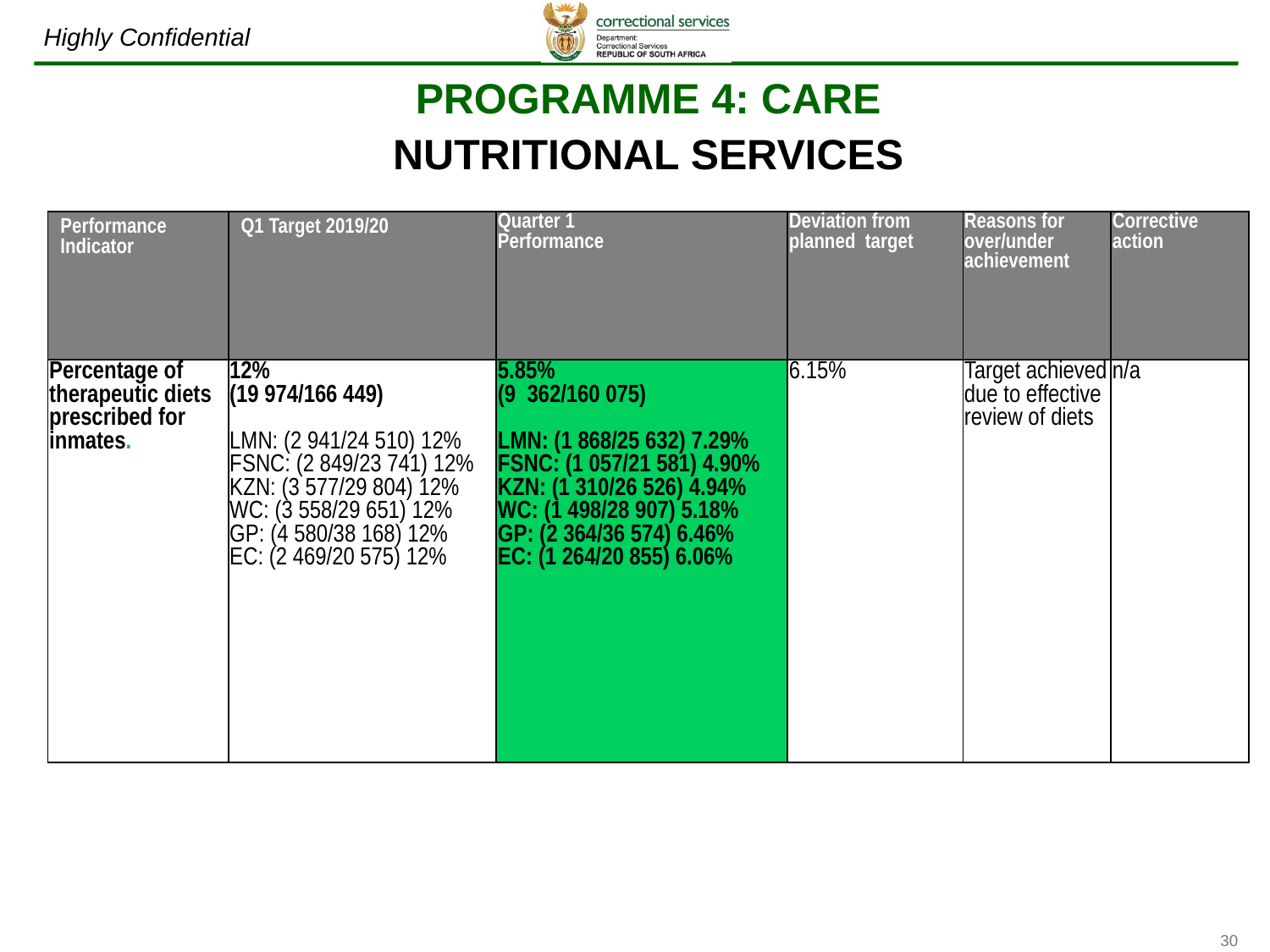

PROGRAMME 4: CARE
NUTRITIONAL SERVICES
| Performance Indicator | Q1 Target 2019/20 | Quarter 1 Performance | Deviation from planned target | Reasons for over/under achievement | Corrective action |
| --- | --- | --- | --- | --- | --- |
| Percentage of therapeutic diets prescribed for inmates. | 12% (19 974/166 449) LMN: (2 941/24 510) 12% FSNC: (2 849/23 741) 12% KZN: (3 577/29 804) 12% WC: (3 558/29 651) 12% GP: (4 580/38 168) 12% EC: (2 469/20 575) 12% | 5.85% (9 362/160 075) LMN: (1 868/25 632) 7.29% FSNC: (1 057/21 581) 4.90% KZN: (1 310/26 526) 4.94% WC: (1 498/28 907) 5.18% GP: (2 364/36 574) 6.46% EC: (1 264/20 855) 6.06% | 6.15% | Target achieved due to effective review of diets | n/a |